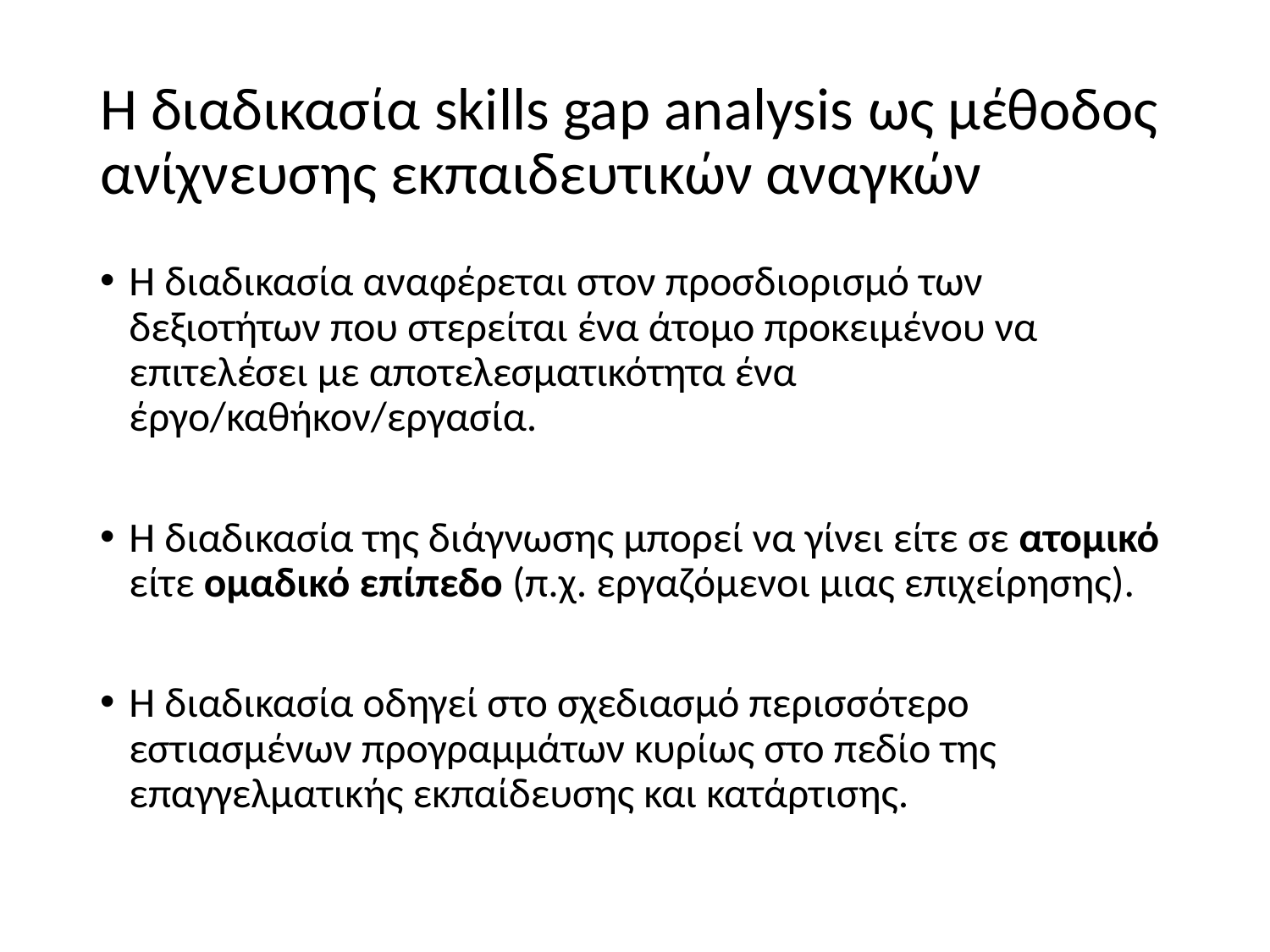

# Η διαδικασία skills gap analysis ως μέθοδος ανίχνευσης εκπαιδευτικών αναγκών
Η διαδικασία αναφέρεται στον προσδιορισμό των δεξιοτήτων που στερείται ένα άτομο προκειμένου να επιτελέσει με αποτελεσματικότητα ένα έργο/καθήκον/εργασία.

Η διαδικασία της διάγνωσης μπορεί να γίνει είτε σε ατομικό είτε ομαδικό επίπεδο (π.χ. εργαζόμενοι μιας επιχείρησης).

Η διαδικασία οδηγεί στο σχεδιασμό περισσότερο εστιασμένων προγραμμάτων κυρίως στο πεδίο της επαγγελματικής εκπαίδευσης και κατάρτισης.